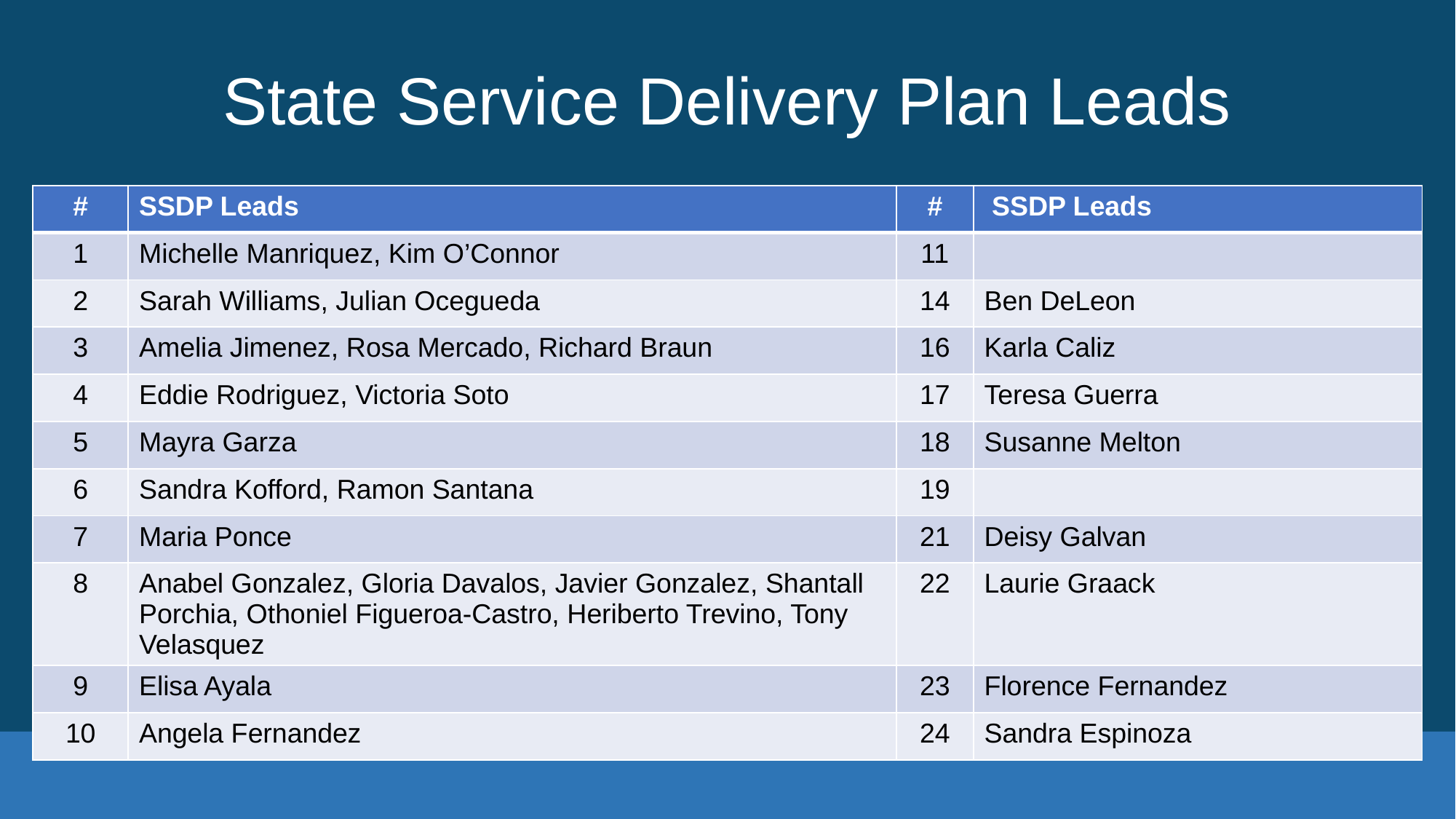

# State Service Delivery Plan Leads
| # | SSDP Leads | # | SSDP Leads |
| --- | --- | --- | --- |
| 1 | Michelle Manriquez, Kim O’Connor | 11 |  |
| 2 | Sarah Williams, Julian Ocegueda | 14 | Ben DeLeon |
| 3 | Amelia Jimenez, Rosa Mercado, Richard Braun | 16 | Karla Caliz |
| 4 | Eddie Rodriguez, Victoria Soto | 17 | Teresa Guerra |
| 5 | Mayra Garza | 18 | Susanne Melton |
| 6 | Sandra Kofford, Ramon Santana | 19 |  |
| 7 | Maria Ponce | 21 | Deisy Galvan |
| 8 | Anabel Gonzalez, Gloria Davalos, Javier Gonzalez, Shantall Porchia, Othoniel Figueroa-Castro, Heriberto Trevino, Tony Velasquez | 22 | Laurie Graack |
| 9 | Elisa Ayala | 23 | Florence Fernandez |
| 10 | Angela Fernandez | 24 | Sandra Espinoza |